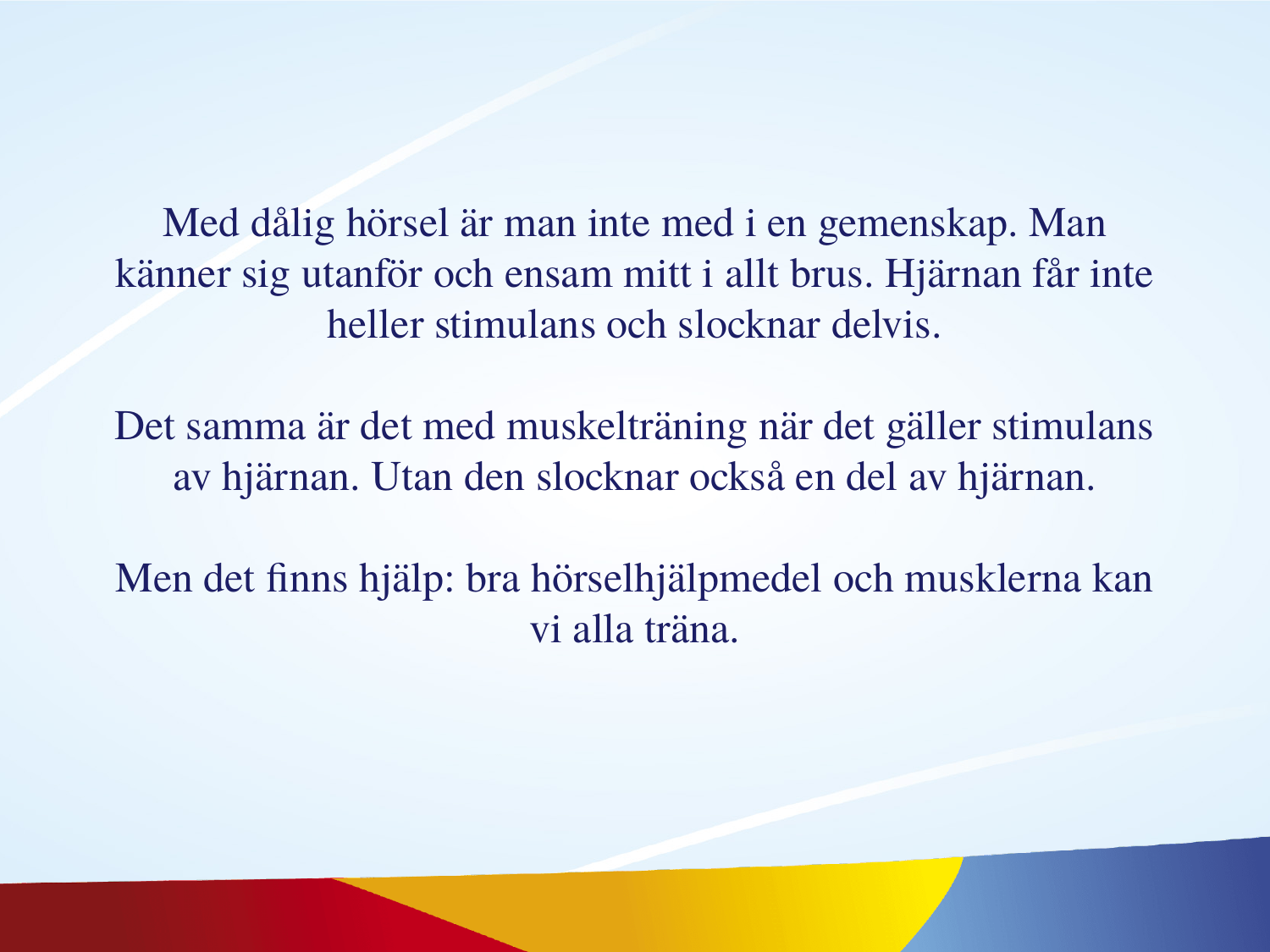

# Med dålig hörsel är man inte med i en gemenskap. Man känner sig utanför och ensam mitt i allt brus. Hjärnan får inte heller stimulans och slocknar delvis. Det samma är det med muskelträning när det gäller stimulans av hjärnan. Utan den slocknar också en del av hjärnan. Men det finns hjälp: bra hörselhjälpmedel och musklerna kan vi alla träna.